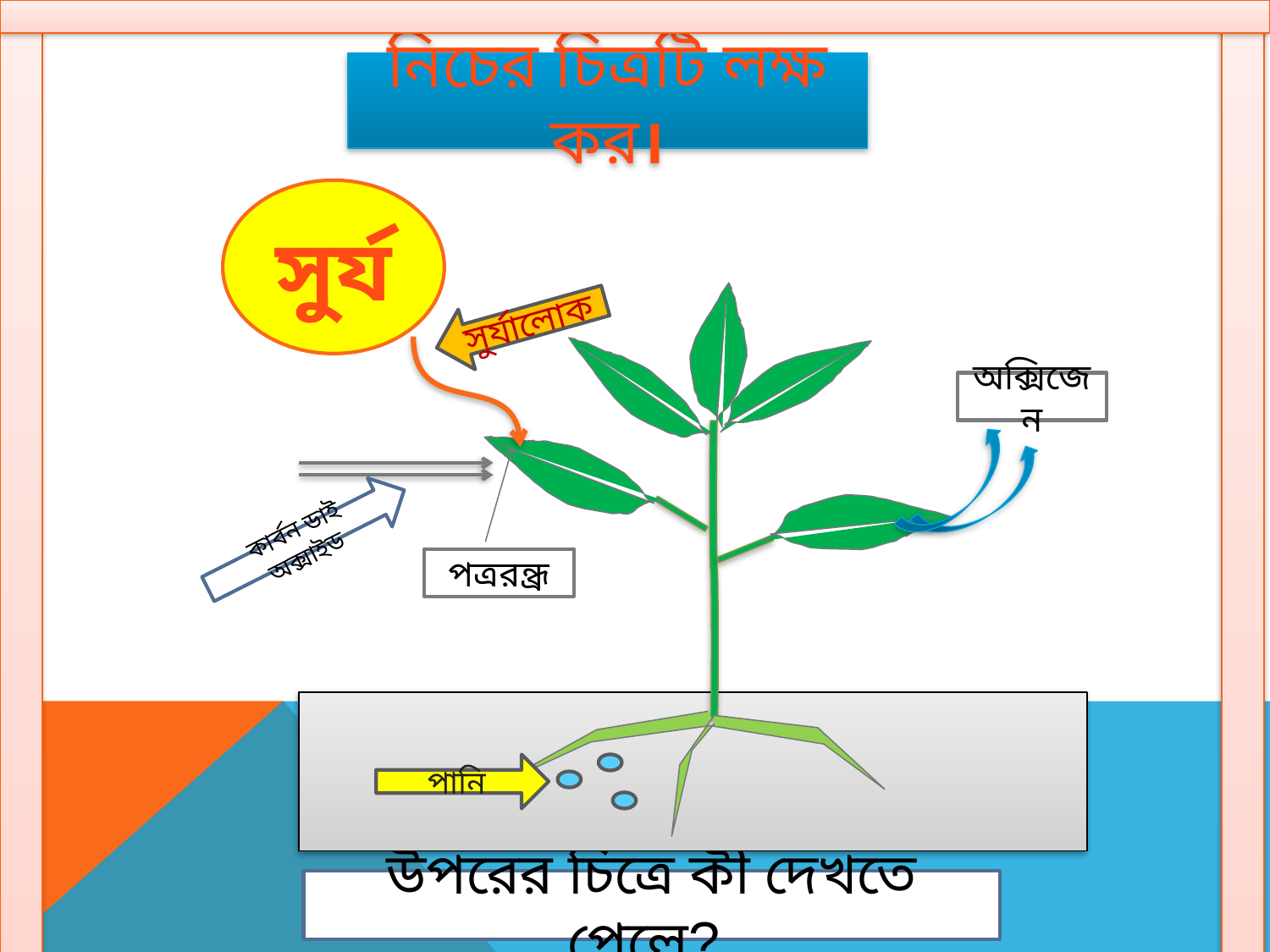

# নিচের চিত্রটি লক্ষ কর।
সুর্য

সুর্যালোক
পানি

অক্সিজেন

কার্বন ডাই অক্সাইড
পত্ররন্ধ্র
উপরের চিত্রে কী দেখতে পেলে?